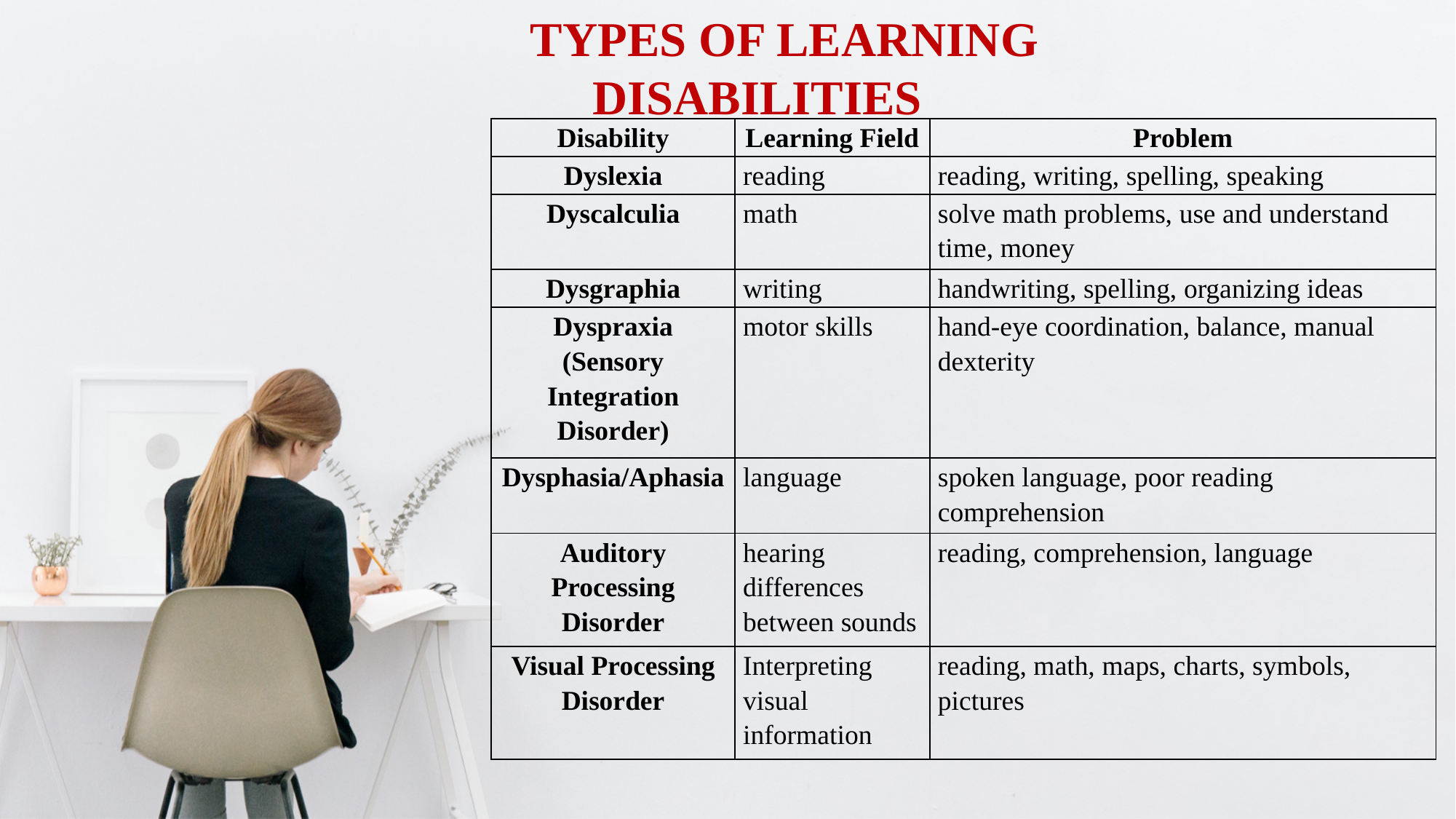

TYPES OF LEARNING DISABILITIES
| Disability | Learning Field | Problem |
| --- | --- | --- |
| Dyslexia | reading | reading, writing, spelling, speaking |
| Dyscalculia | math | solve math problems, use and understand time, money |
| Dysgraphia | writing | handwriting, spelling, organizing ideas |
| Dyspraxia (Sensory Integration Disorder) | motor skills | hand-eye coordination, balance, manual dexterity |
| Dysphasia/Aphasia | language | spoken language, poor reading comprehension |
| Auditory Processing Disorder | hearing differences between sounds | reading, comprehension, language |
| Visual Processing Disorder | Interpreting visual information | reading, math, maps, charts, symbols, pictures |